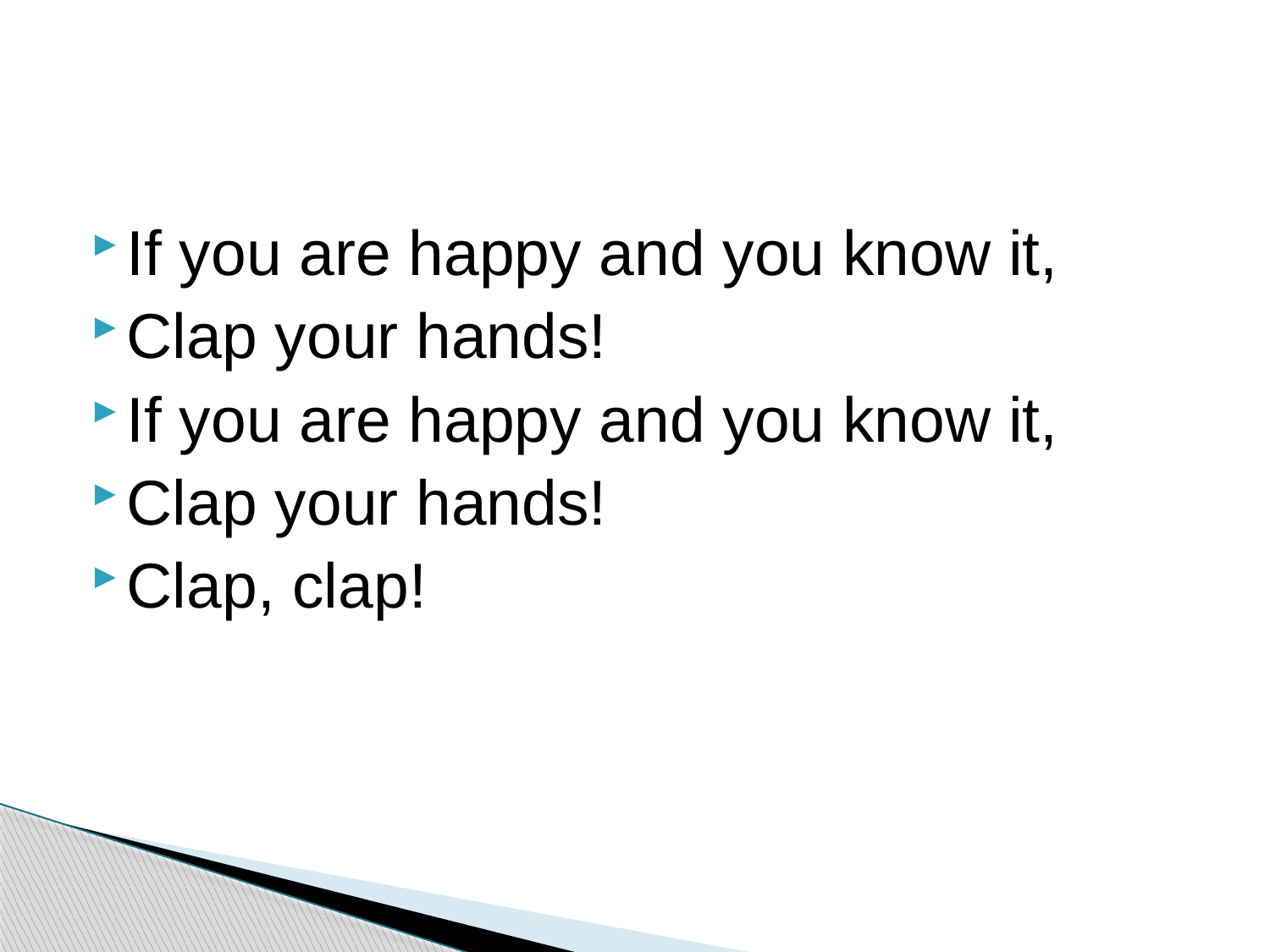

#
If you are happy and you know it,
Clap your hands!
If you are happy and you know it,
Clap your hands!
Clap, clap!